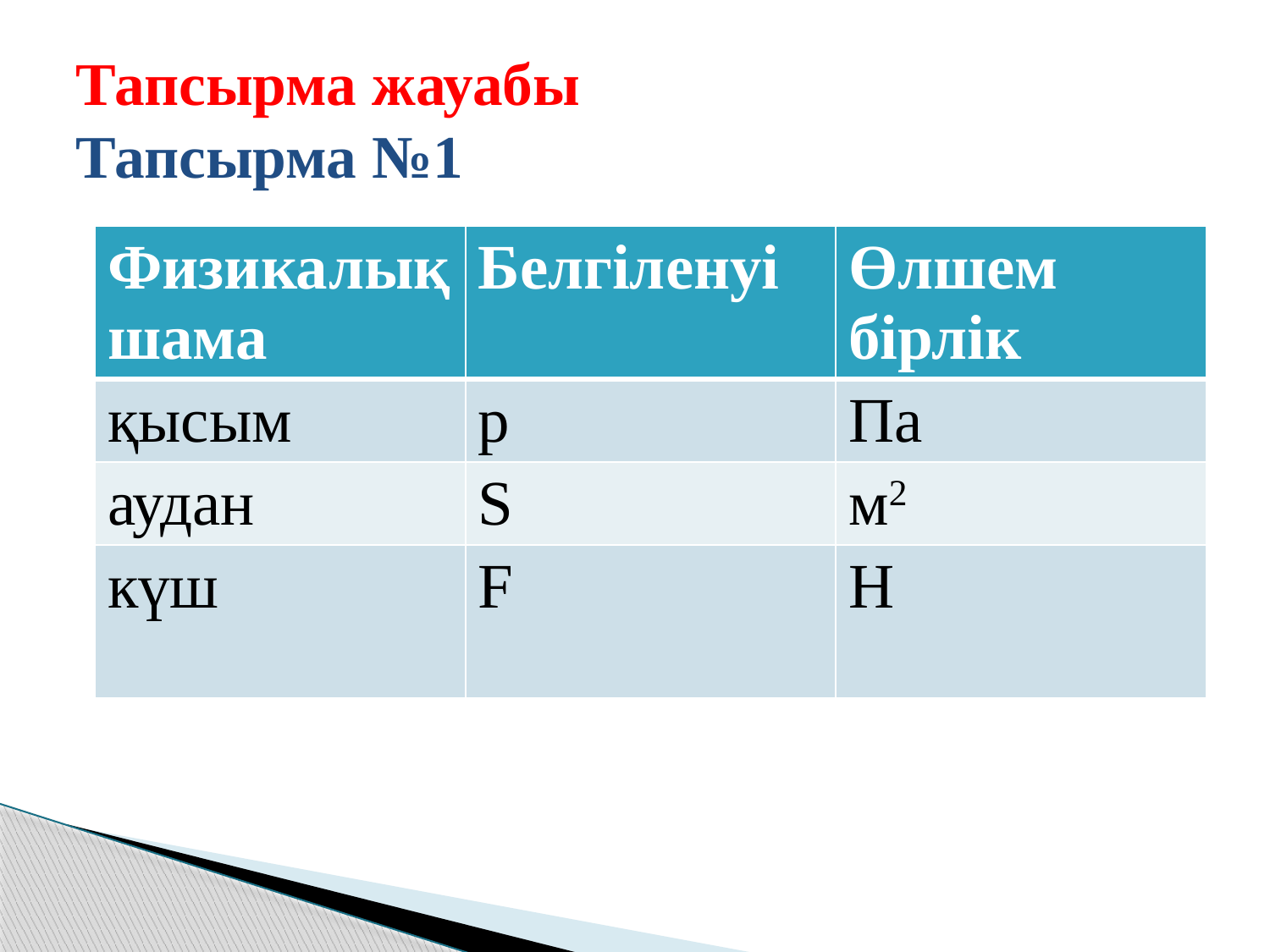

# Тапсырма жауабы Тапсырма №1
| Физикалық шама | Белгіленуі | Өлшем бірлік |
| --- | --- | --- |
| қысым | p | Па |
| аудан | S | м2 |
| күш | F | Н |